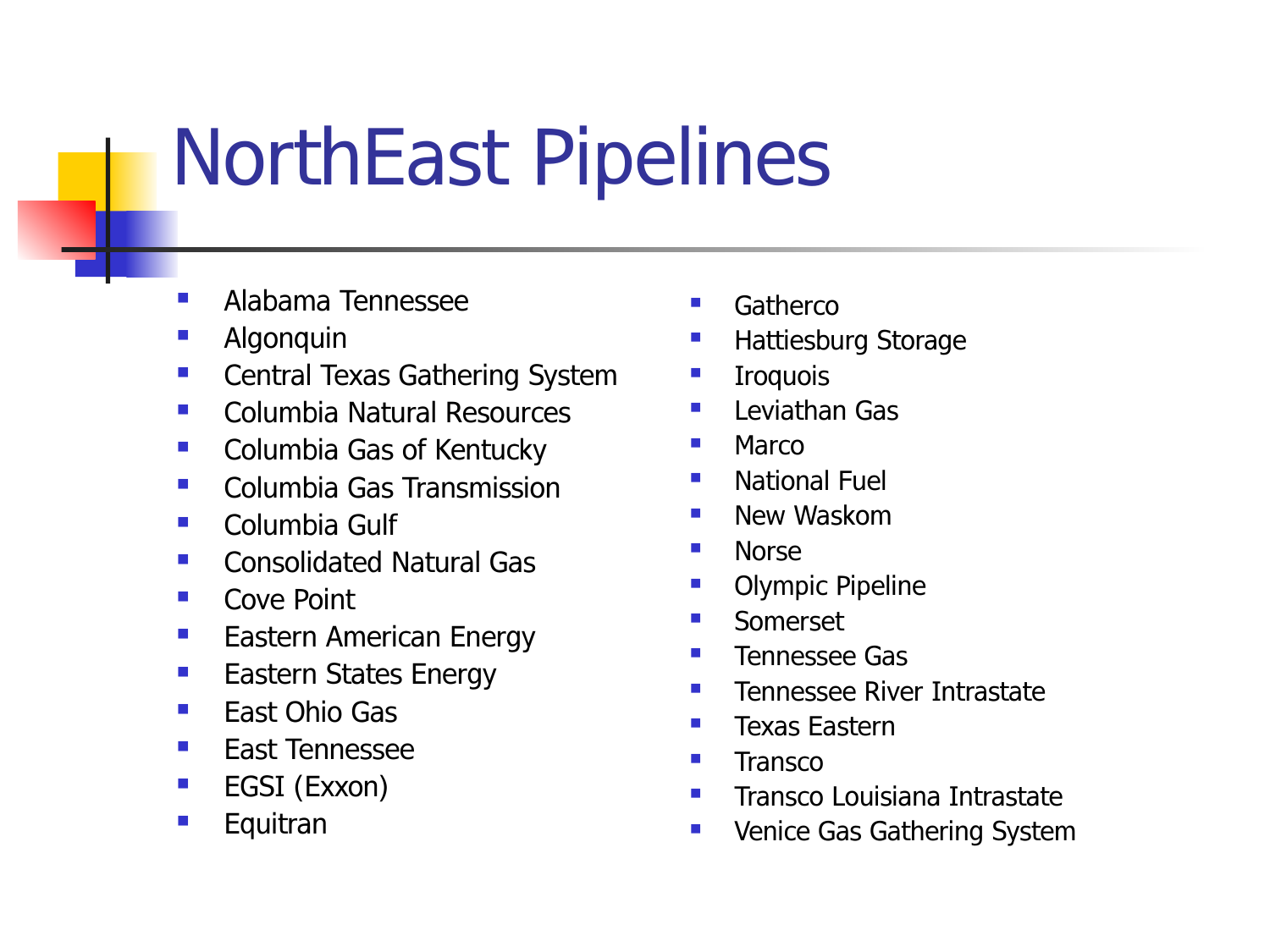

# NorthEast Pipelines
Alabama Tennessee
Algonquin
Central Texas Gathering System
Columbia Natural Resources
Columbia Gas of Kentucky
Columbia Gas Transmission
Columbia Gulf
Consolidated Natural Gas
Cove Point
Eastern American Energy
Eastern States Energy
East Ohio Gas
East Tennessee
EGSI (Exxon)
Equitran
Gatherco
Hattiesburg Storage
Iroquois
Leviathan Gas
Marco
National Fuel
New Waskom
Norse
Olympic Pipeline
Somerset
Tennessee Gas
Tennessee River Intrastate
Texas Eastern
Transco
Transco Louisiana Intrastate
Venice Gas Gathering System